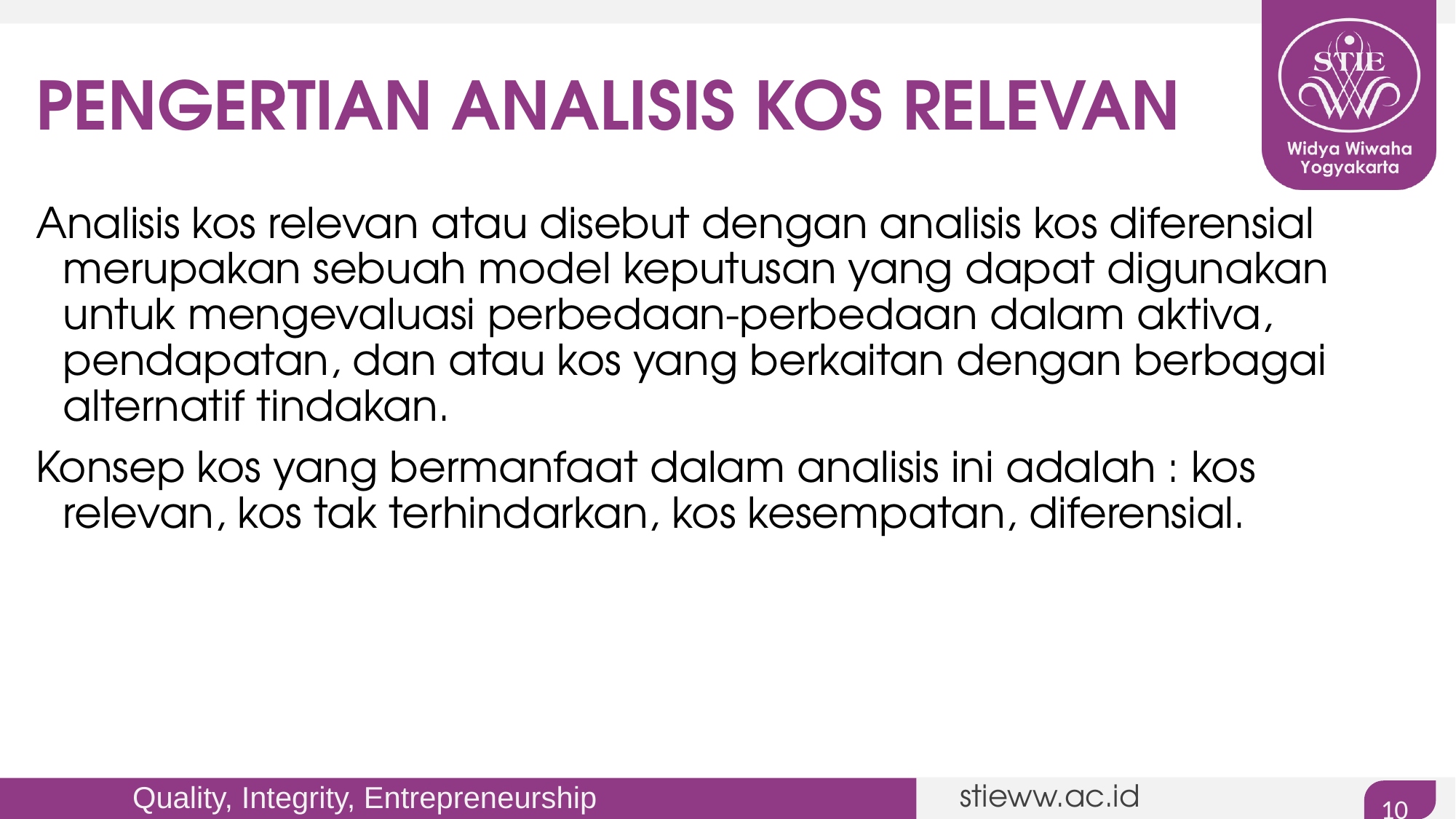

# PENGERTIAN ANALISIS KOS RELEVAN
Analisis kos relevan atau disebut dengan analisis kos diferensial merupakan sebuah model keputusan yang dapat digunakan untuk mengevaluasi perbedaan-perbedaan dalam aktiva, pendapatan, dan atau kos yang berkaitan dengan berbagai alternatif tindakan.
Konsep kos yang bermanfaat dalam analisis ini adalah : kos relevan, kos tak terhindarkan, kos kesempatan, diferensial.